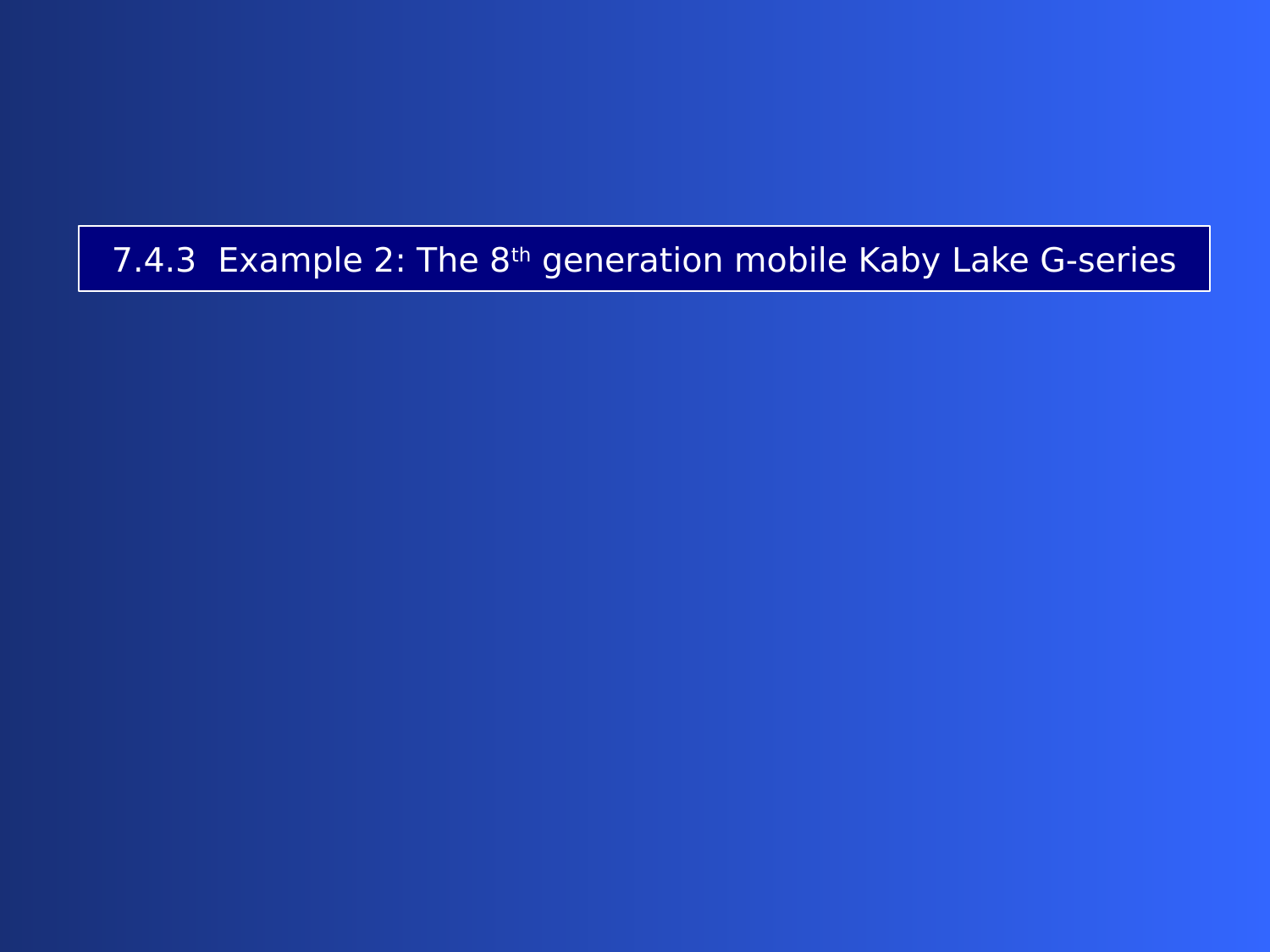

7.4.3  Example 2: The 8th generation mobile Kaby Lake G-series